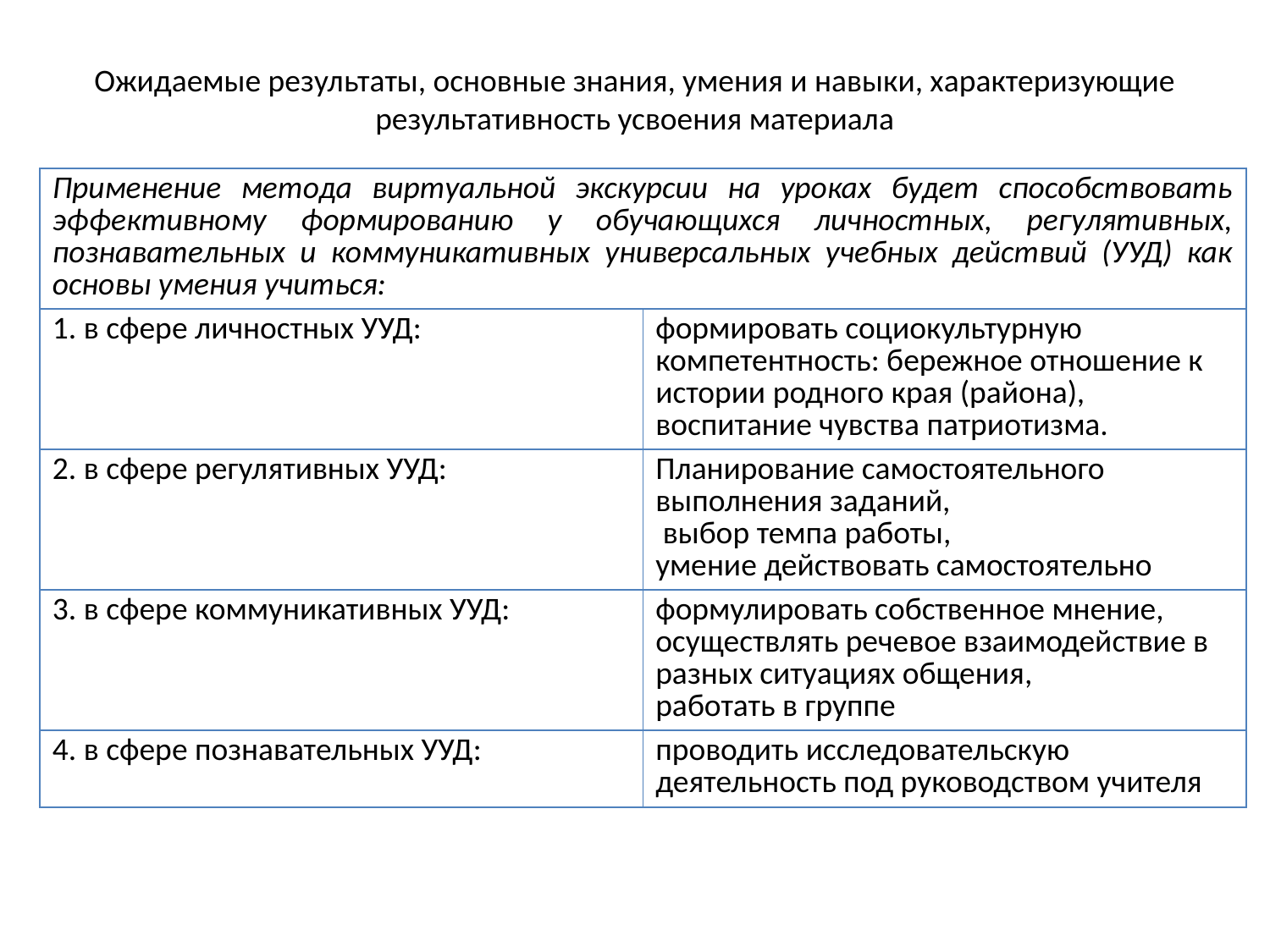

# Ожидаемые результаты, основные знания, умения и навыки, характеризующие результативность усвоения материала
| Применение метода виртуальной экскурсии на уроках будет способствовать эффективному формированию у обучающихся личностных, регулятивных, познавательных и коммуникативных универсальных учебных действий (УУД) как основы умения учиться: |  |
| --- | --- |
| 1. в сфере личностных УУД: | формировать социокультурную компетентность: бережное отношение к истории родного края (района), воспитание чувства патриотизма. |
| 2. в сфере регулятивных УУД: | Планирование самостоятельного выполнения заданий, выбор темпа работы, умение действовать самостоятельно |
| 3. в сфере коммуникативных УУД: | формулировать собственное мнение, осуществлять речевое взаимодействие в разных ситуациях общения, работать в группе |
| 4. в сфере познавательных УУД: | проводить исследовательскую деятельность под руководством учителя |